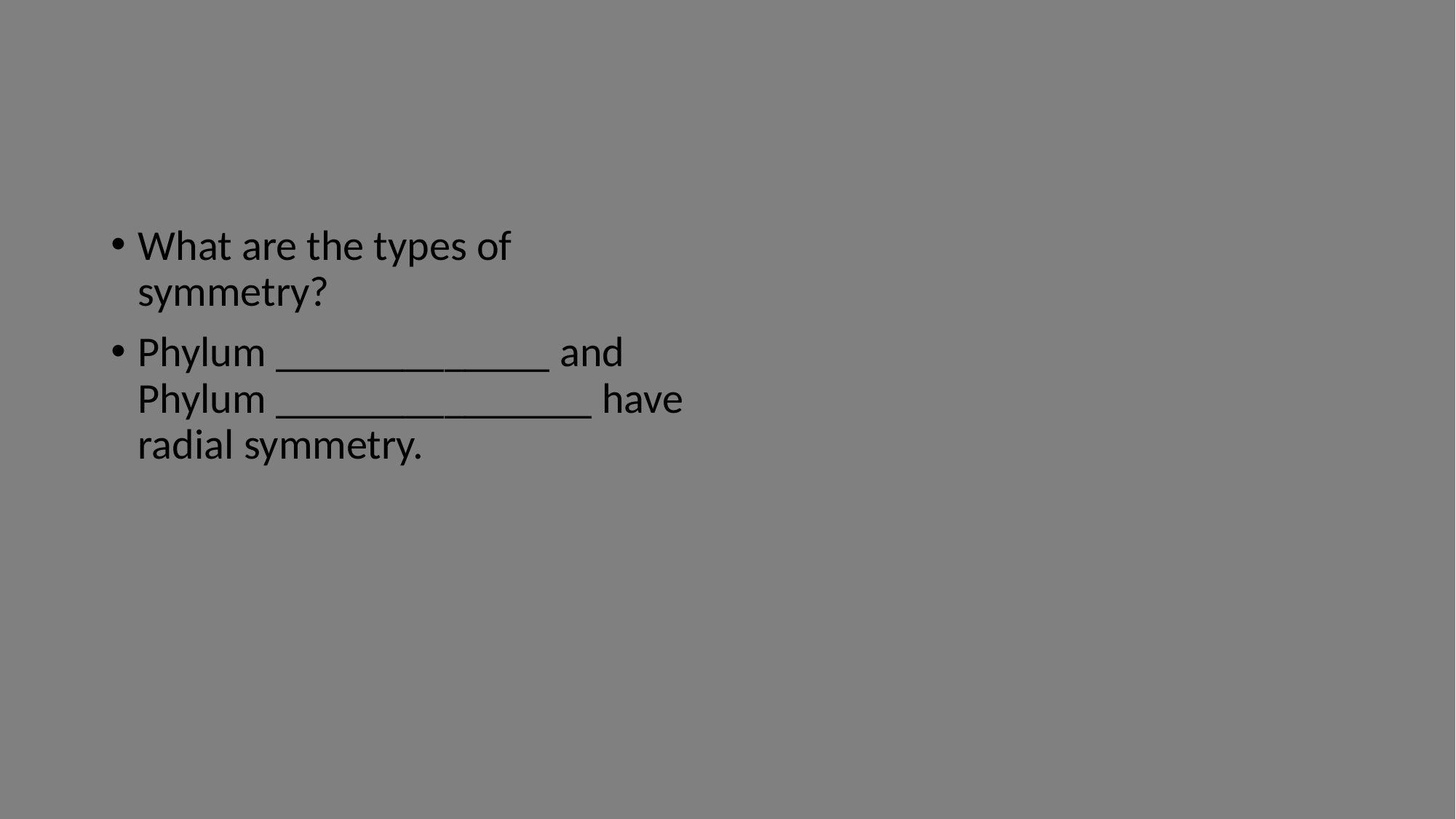

What are the types of symmetry?
Phylum _____________ and Phylum _______________ have radial symmetry.